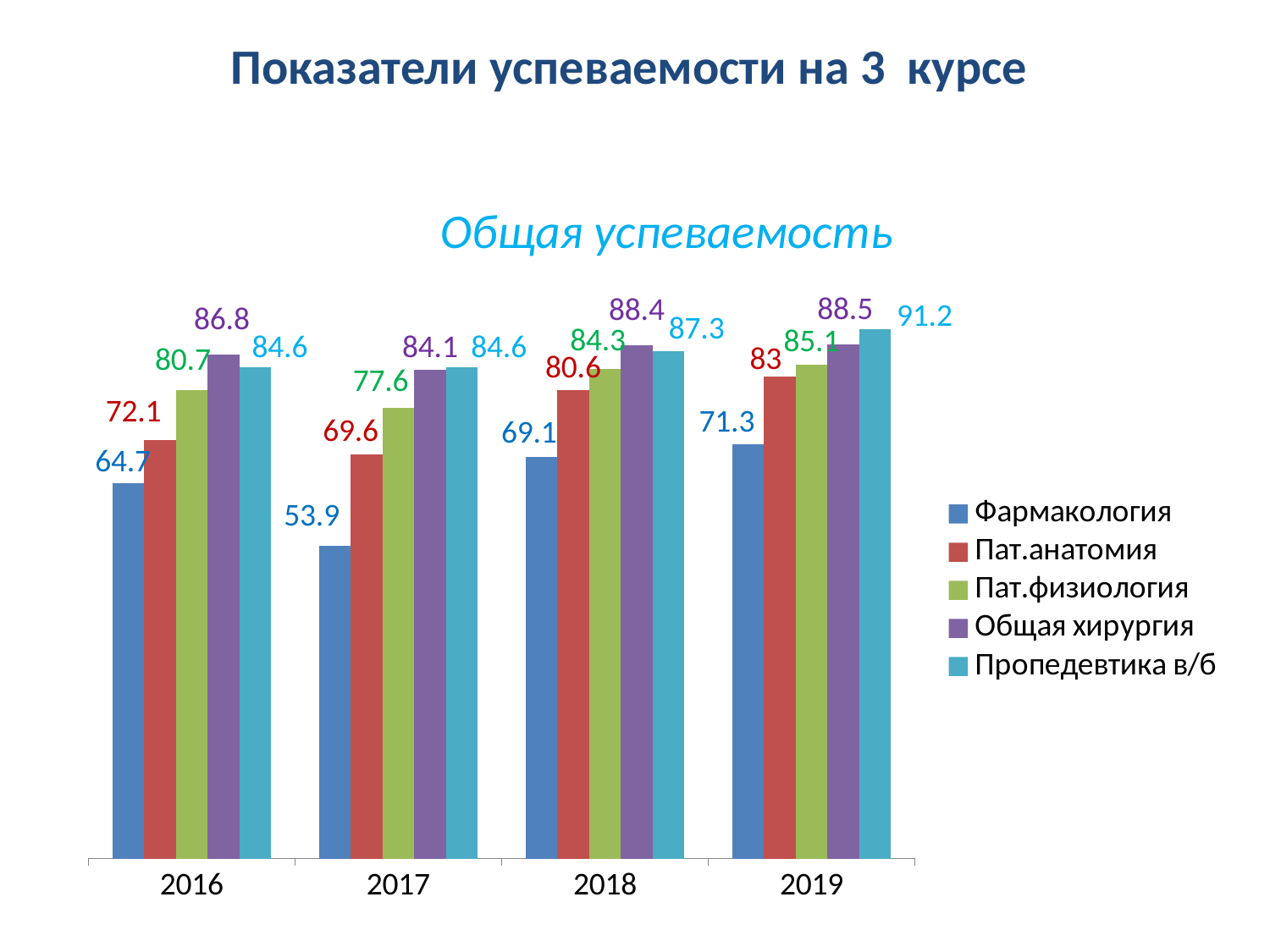

Показатели успеваемости на 3  курсе
Общая успеваемость

### Chart

| Category | Фармакология | Пат.анатомия | Пат.физиология | Общая хирургия | Пропедевтика в/б |
|---|---|---|---|---|---|
| 2016 | 64.7 | 72.1 | 80.7 | 86.8 | 84.6 |
| 2017 | 53.9 | 69.6 | 77.6 | 84.1 | 84.6 |
| 2018 | 69.1 | 80.6 | 84.3 | 88.4 | 87.3 |
| 2019 | 71.3 | 83.0 | 85.1 | 88.5 | 91.2 |